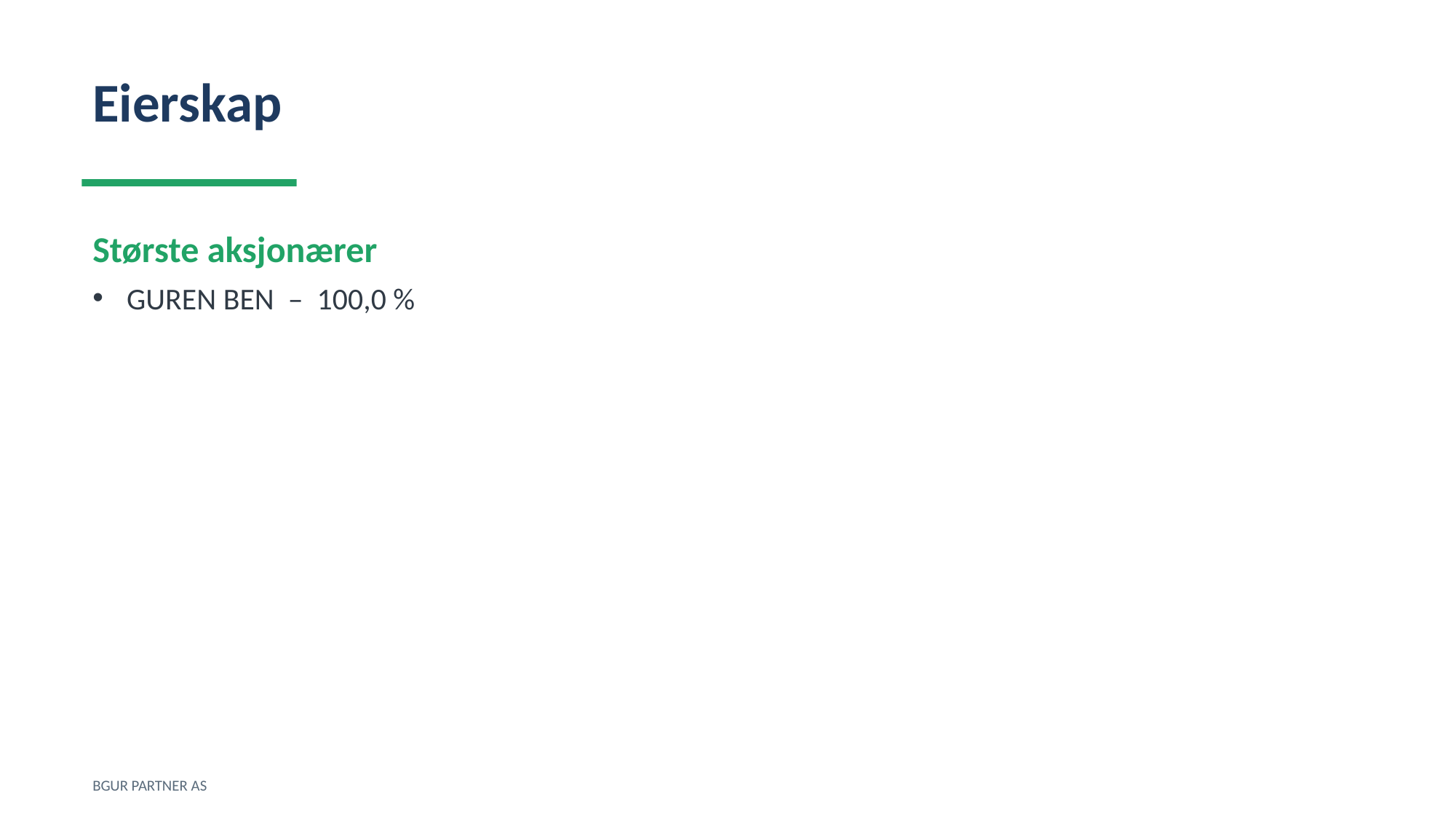

Eierskap

Største aksjonærer
GUREN BEN  –  100,0 %
BGUR PARTNER AS